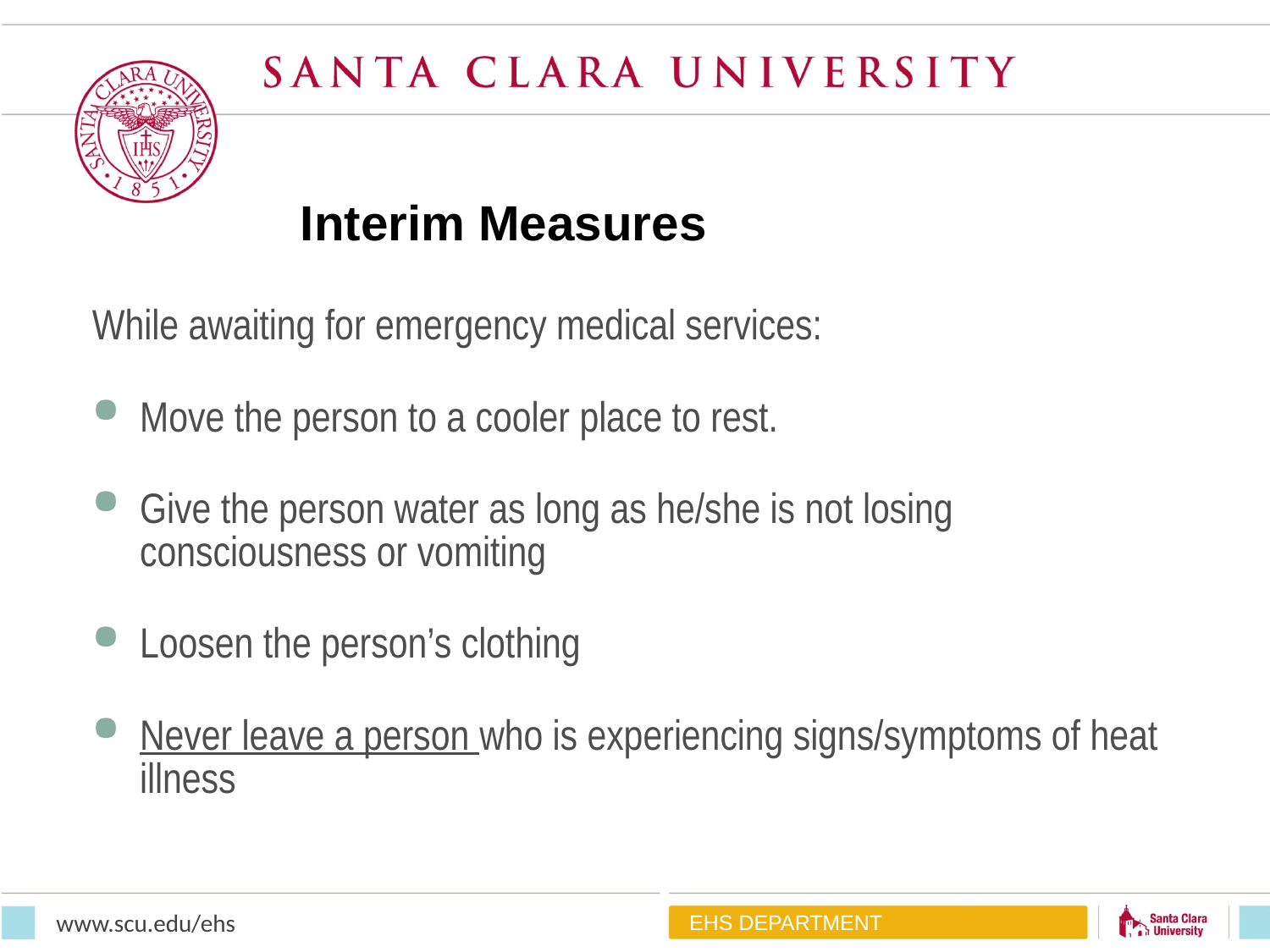

# Interim Measures
While awaiting for emergency medical services:
Move the person to a cooler place to rest.
Give the person water as long as he/she is not losing consciousness or vomiting
Loosen the person’s clothing
Never leave a person who is experiencing signs/symptoms of heat illness